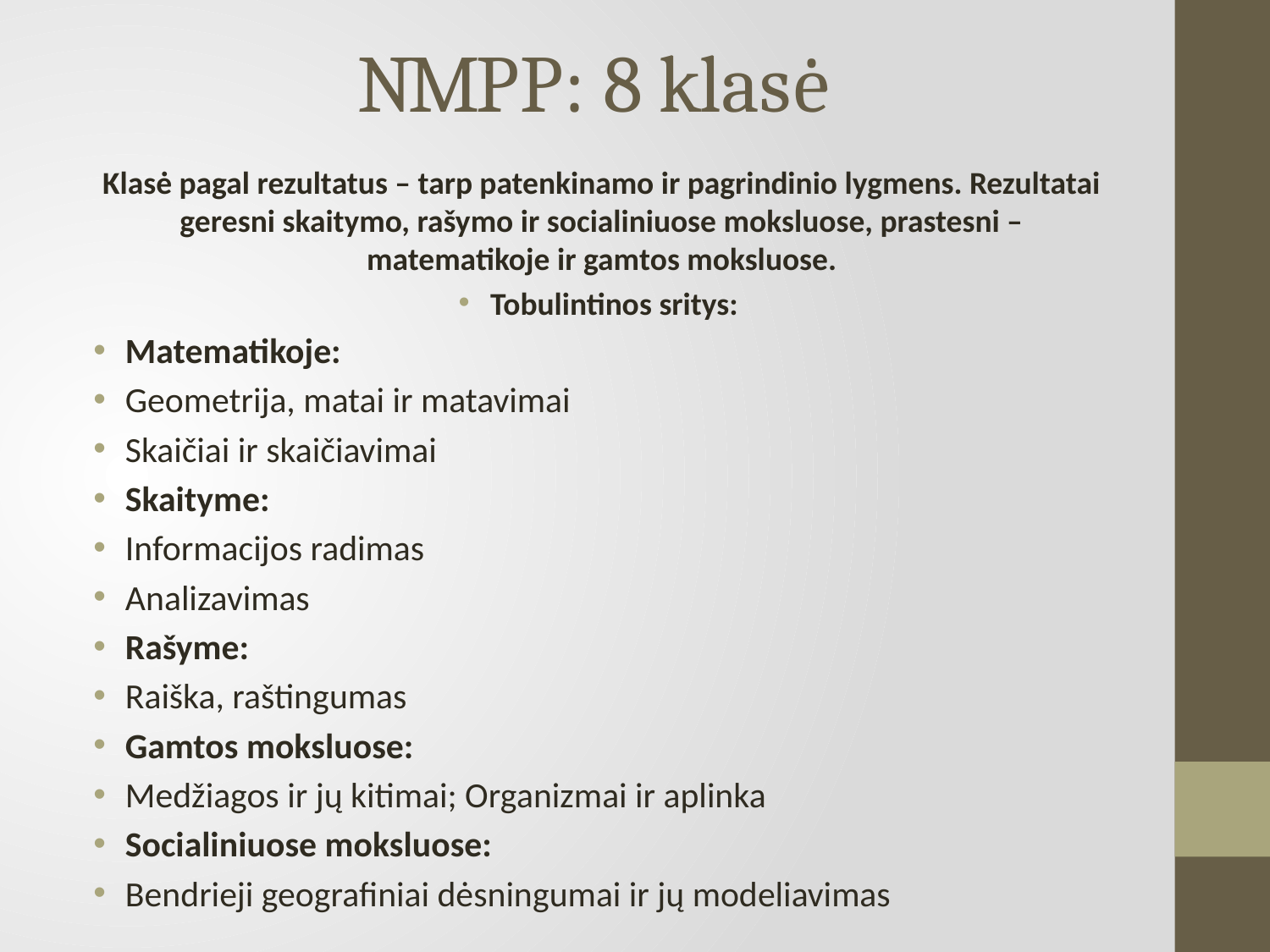

# NMPP: 8 klasė
Klasė pagal rezultatus – tarp patenkinamo ir pagrindinio lygmens. Rezultatai geresni skaitymo, rašymo ir socialiniuose moksluose, prastesni – matematikoje ir gamtos moksluose.
Tobulintinos sritys:
Matematikoje:
Geometrija, matai ir matavimai
Skaičiai ir skaičiavimai
Skaityme:
Informacijos radimas
Analizavimas
Rašyme:
Raiška, raštingumas
Gamtos moksluose:
Medžiagos ir jų kitimai; Organizmai ir aplinka
Socialiniuose moksluose:
Bendrieji geografiniai dėsningumai ir jų modeliavimas